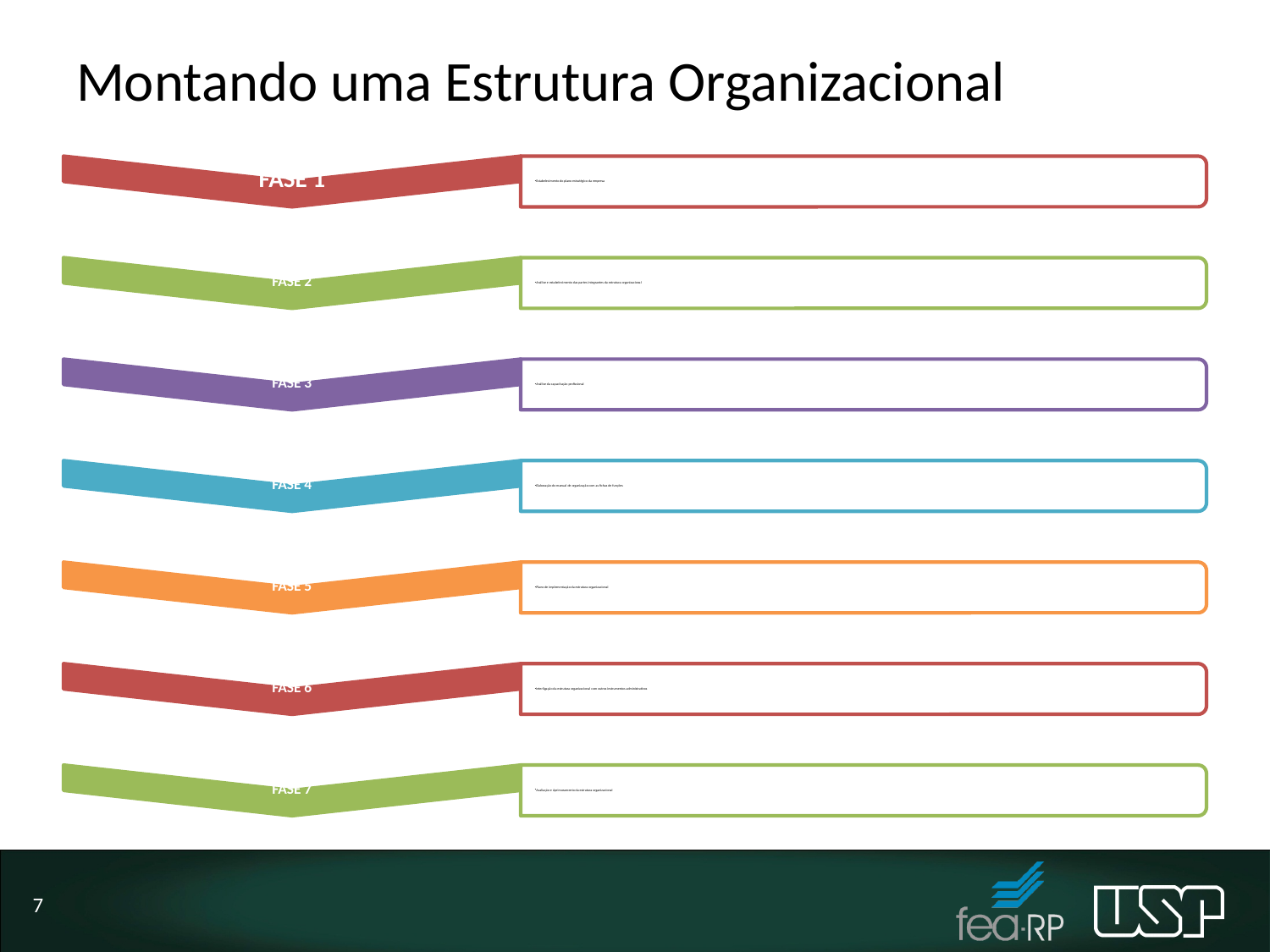

# Montando uma Estrutura Organizacional
FASE 1
Estabelecimento do plano estratégico da empresa
FASE 2
Análise e estabelecimento das partes integrantes da estrutura organizacional
FASE 3
Análise da capacitação profissional
FASE 4
Elaboração do manual de organização com as fichas de funções
FASE 5
Plano de implementação da estrutura organizacional
FASE 6
Interligação da estrutura organizacional com outros instrumentos administrativos
FASE 7
Avaliação e Aprimoramento da estrutura organizacional
7